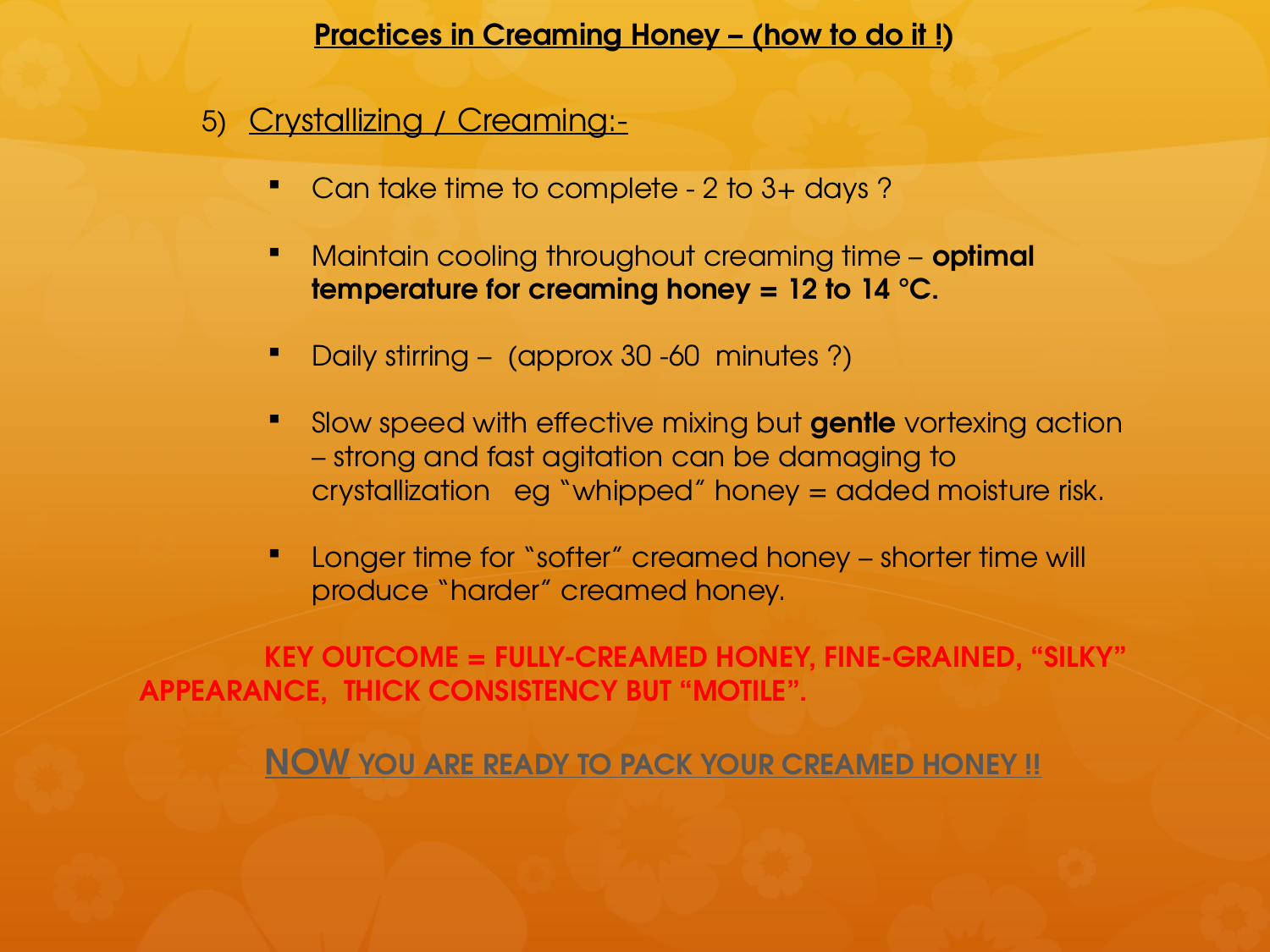

# Practices in Creaming Honey – (how to do it !)
Crystallizing / Creaming:-
Can take time to complete - 2 to 3+ days ?
Maintain cooling throughout creaming time – optimal temperature for creaming honey = 12 to 14 °C.
Daily stirring –  (approx 30 -60  minutes ?)
Slow speed with effective mixing but gentle vortexing action – strong and fast agitation can be damaging to crystallization   eg “whipped” honey = added moisture risk.
Longer time for “softer” creamed honey – shorter time will produce “harder” creamed honey.
KEY OUTCOME = FULLY-CREAMED HONEY, FINE-GRAINED, “SILKY” APPEARANCE,  THICK CONSISTENCY BUT “MOTILE”.
NOW YOU ARE READY TO PACK YOUR CREAMED HONEY !!